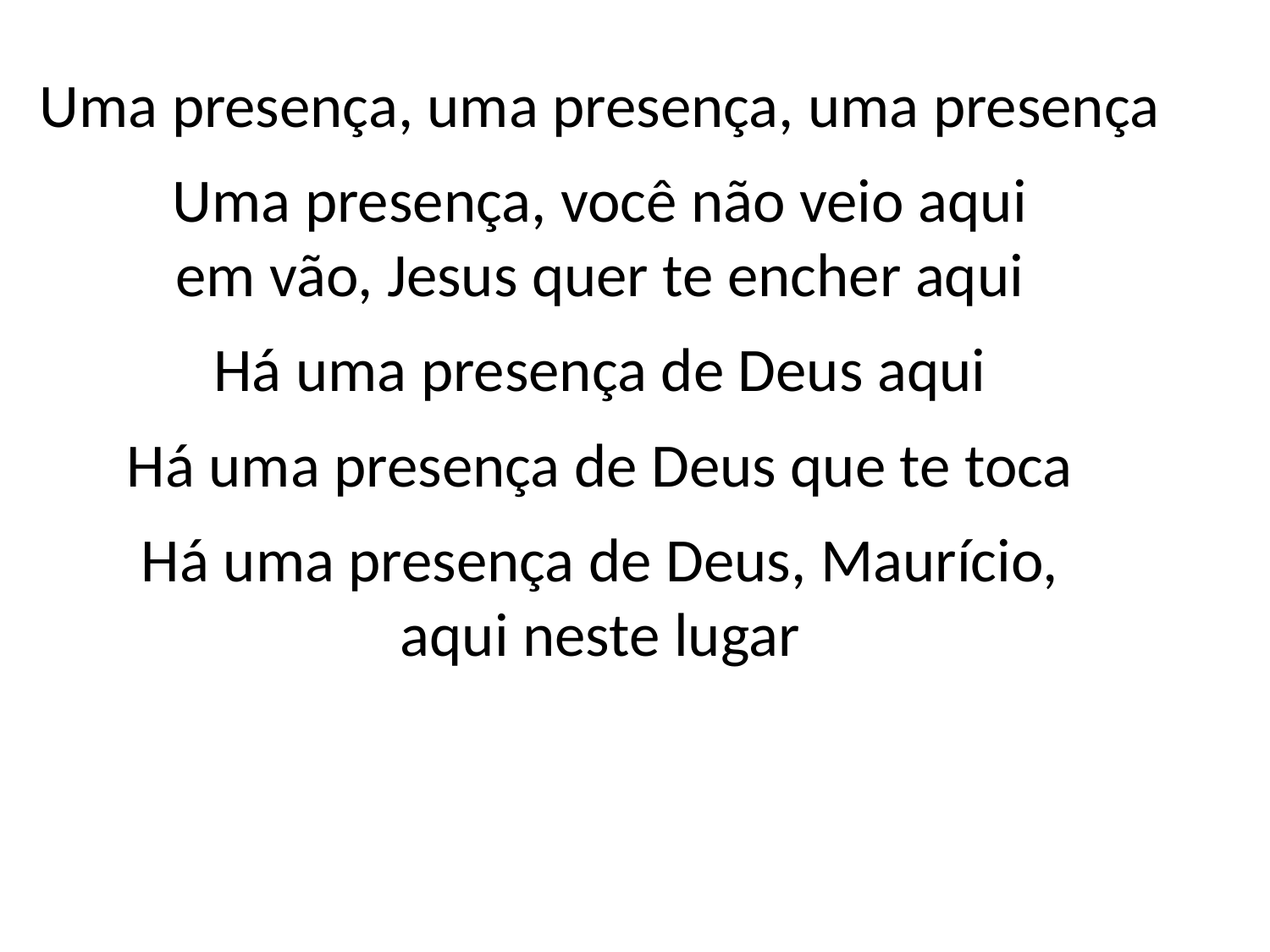

Uma presença, uma presença, uma presença

Uma presença, você não veio aqui
em vão, Jesus quer te encher aqui

Há uma presença de Deus aqui

Há uma presença de Deus que te toca

Há uma presença de Deus, Maurício,
aqui neste lugar

#